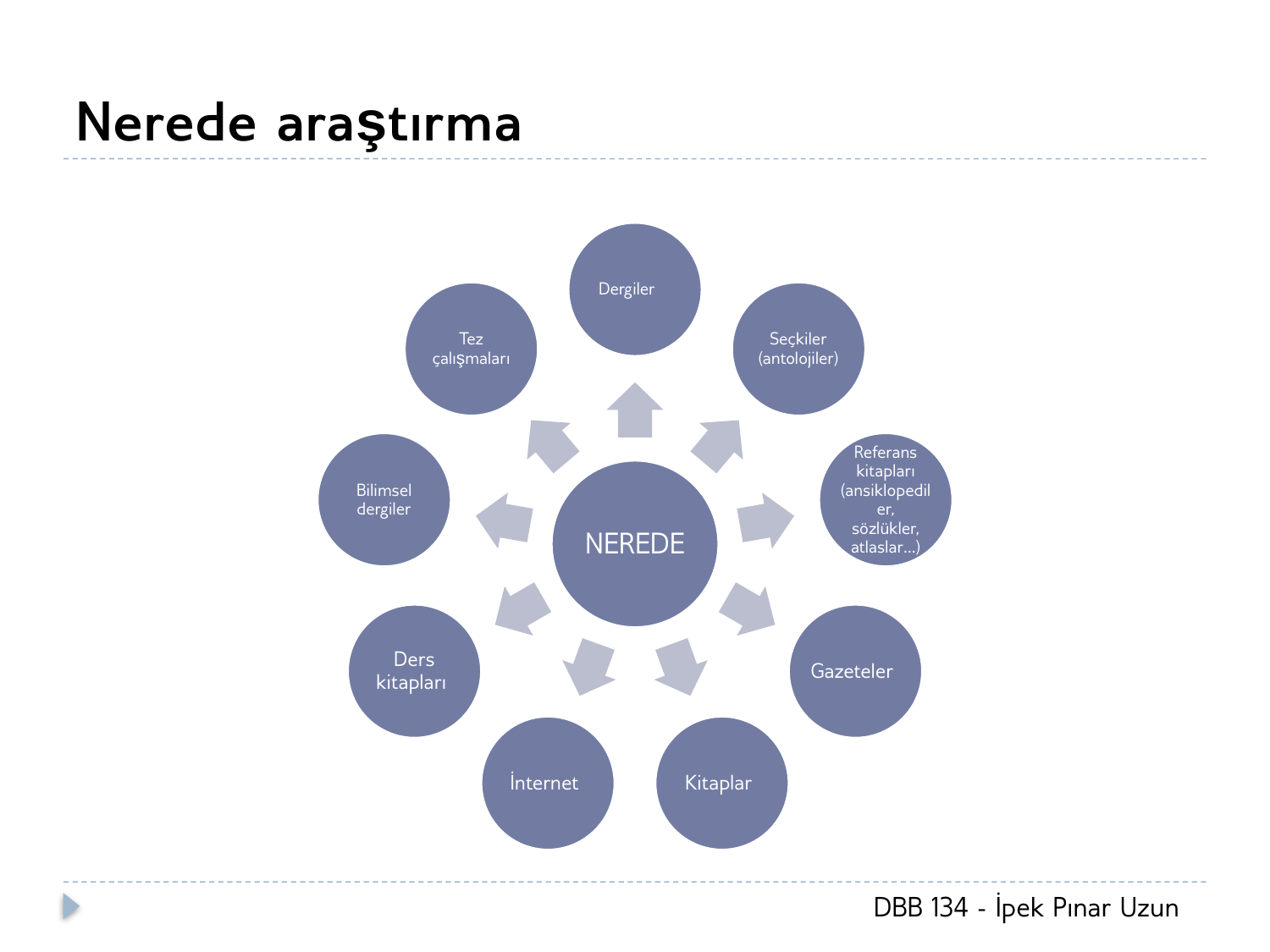

# Nerede araştırma
NEREDE

Dergiler

Seçkiler (antolojiler)

Referans kitapları (ansiklopediler, sözlükler, atlaslar…)

Gazeteler

Kitaplar

İnternet

Ders kitapları

Bilimsel dergiler

Tez çalışmaları
						DBB 134 - İpek Pınar Uzun